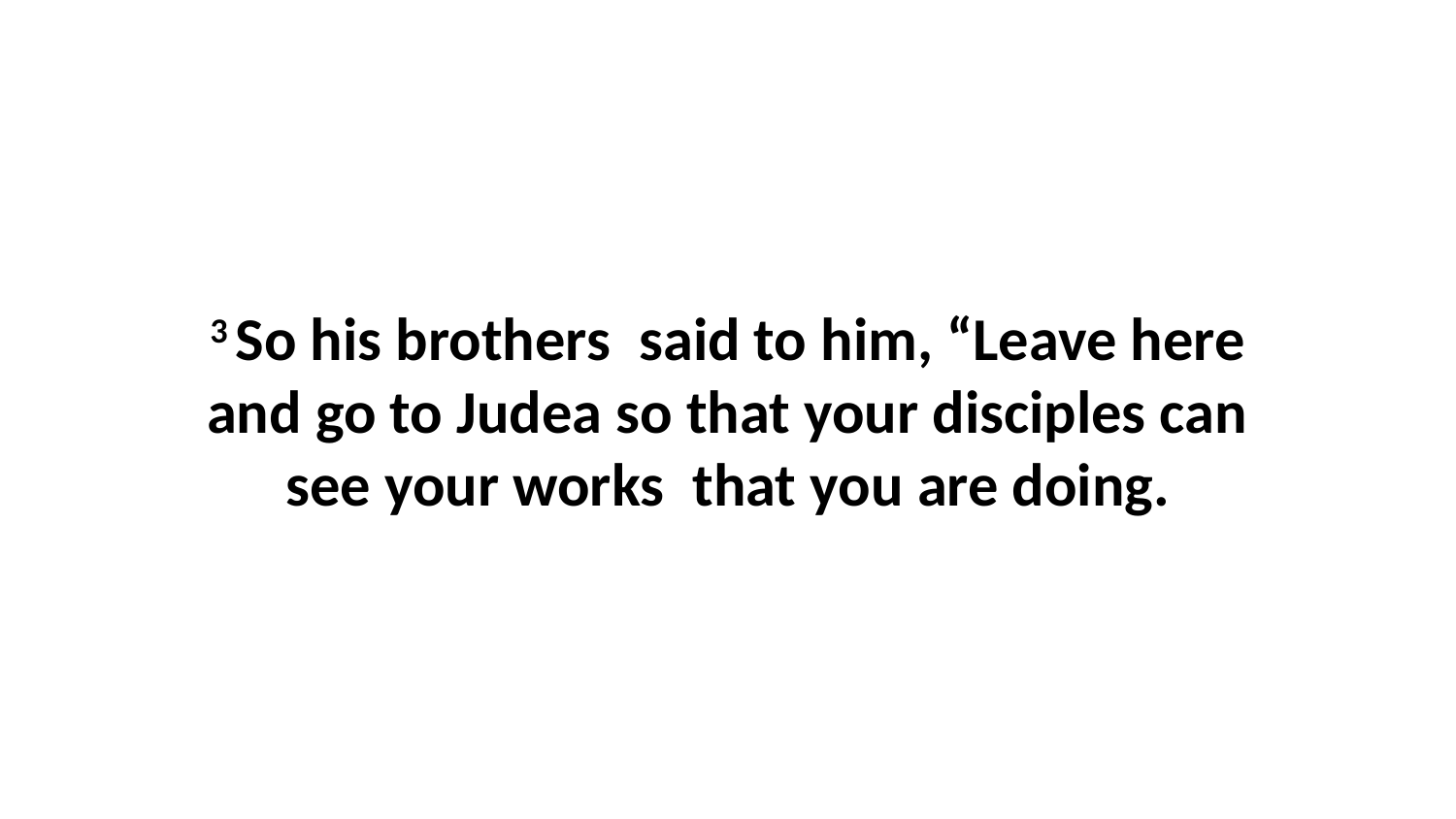

3 So his brothers  said to him, “Leave here and go to Judea so that your disciples can see your works  that you are doing.